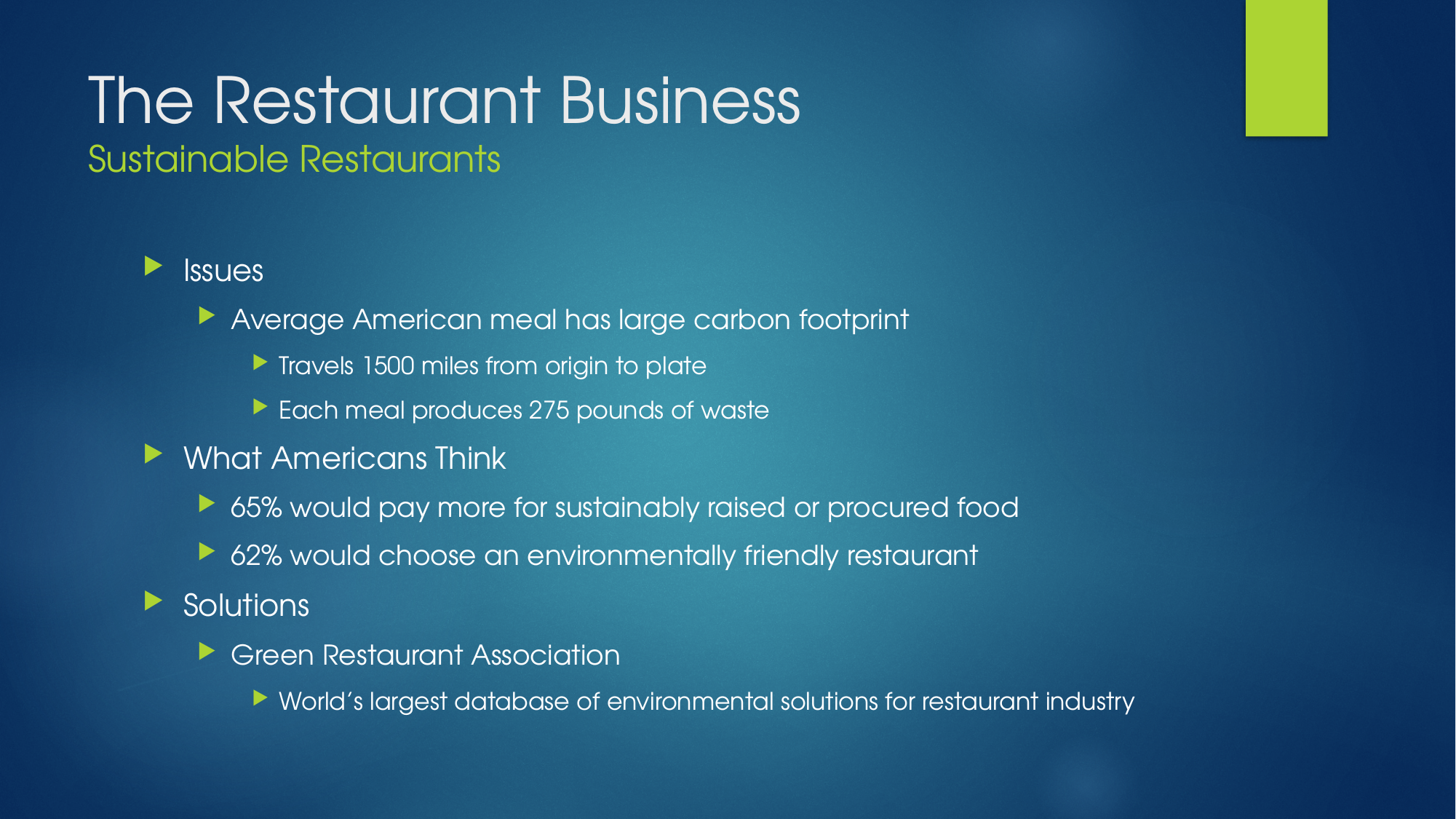

# The Restaurant Business Sustainable Restaurants
Issues
Average American meal has large carbon footprint
Travels 1500 miles from origin to plate
Each meal produces 275 pounds of waste
What Americans Think
65% would pay more for sustainably raised or procured food
62% would choose an environmentally friendly restaurant
Solutions
Green Restaurant Association
World’s largest database of environmental solutions for restaurant industry